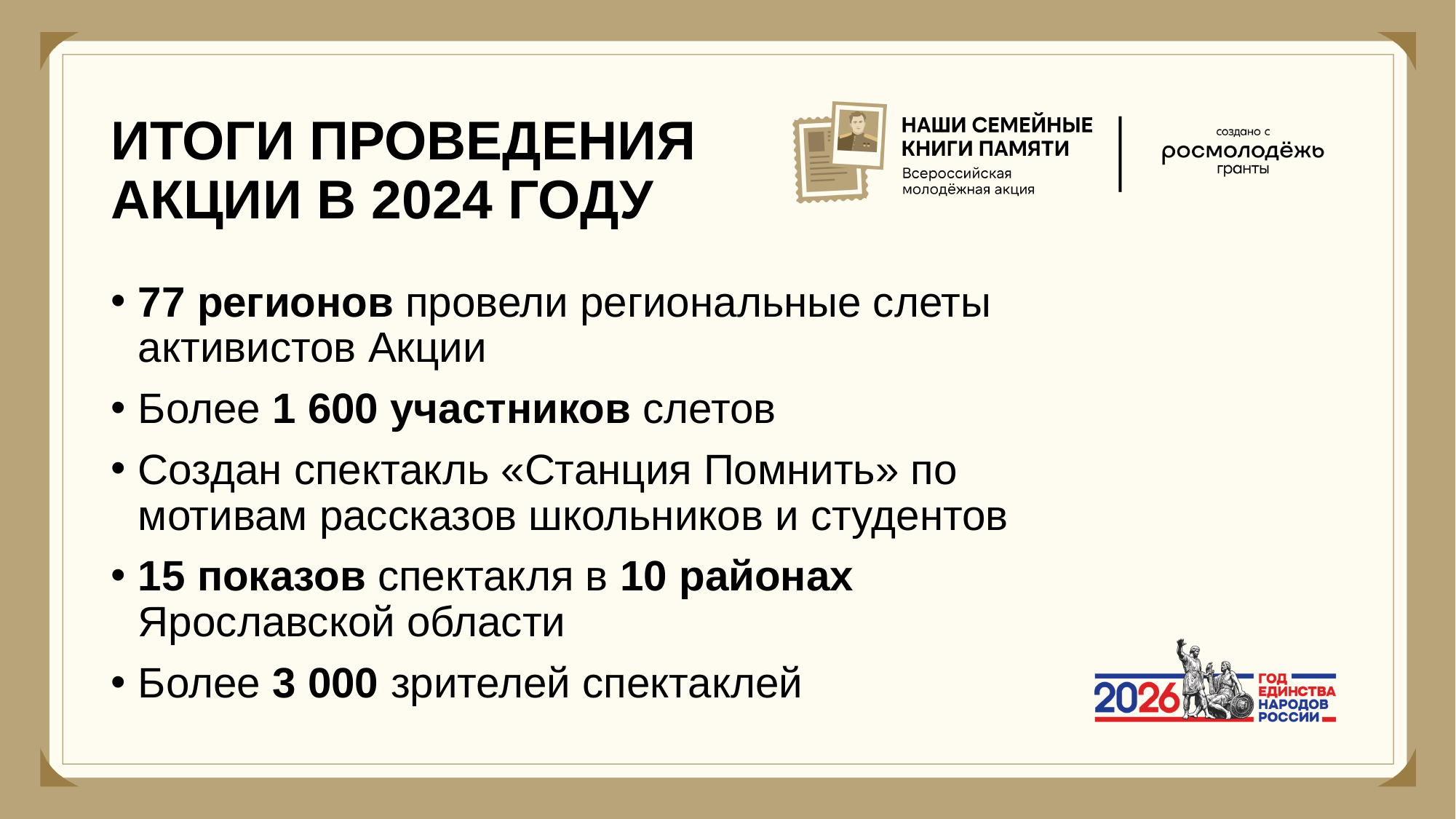

# ИТОГИ ПРОВЕДЕНИЯ АКЦИИ В 2024 ГОДУ
77 регионов провели региональные слеты активистов Акции
Более 1 600 участников слетов
Создан спектакль «Станция Помнить» по мотивам рассказов школьников и студентов
15 показов спектакля в 10 районах Ярославской области
Более 3 000 зрителей спектаклей